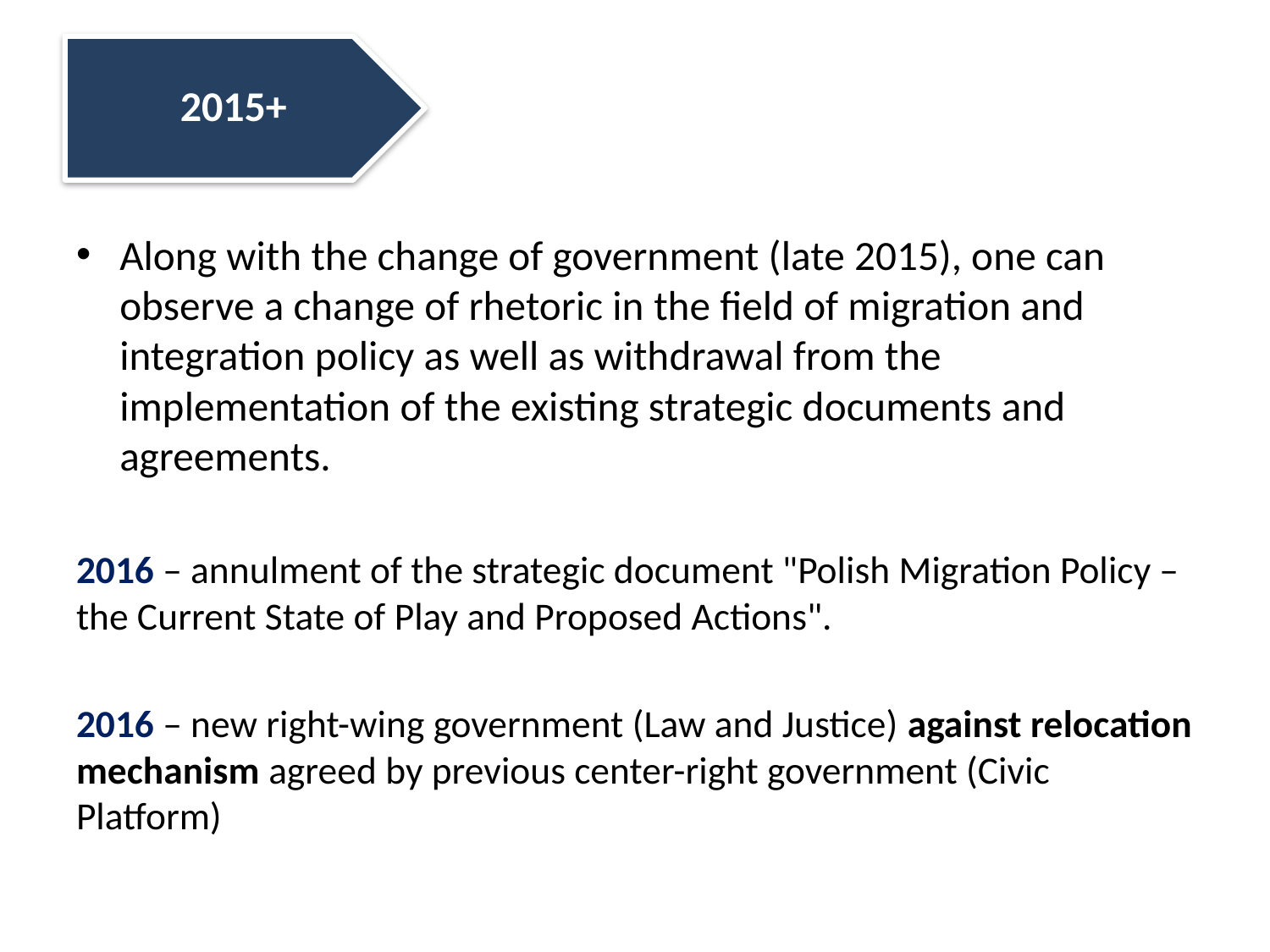

2015+
#
Along with the change of government (late 2015), one can observe a change of rhetoric in the field of migration and integration policy as well as withdrawal from the implementation of the existing strategic documents and agreements.

2016 – annulment of the strategic document "Polish Migration Policy – the Current State of Play and Proposed Actions".

2016 – new right-wing government (Law and Justice) against relocation mechanism agreed by previous center-right government (Civic Platform)